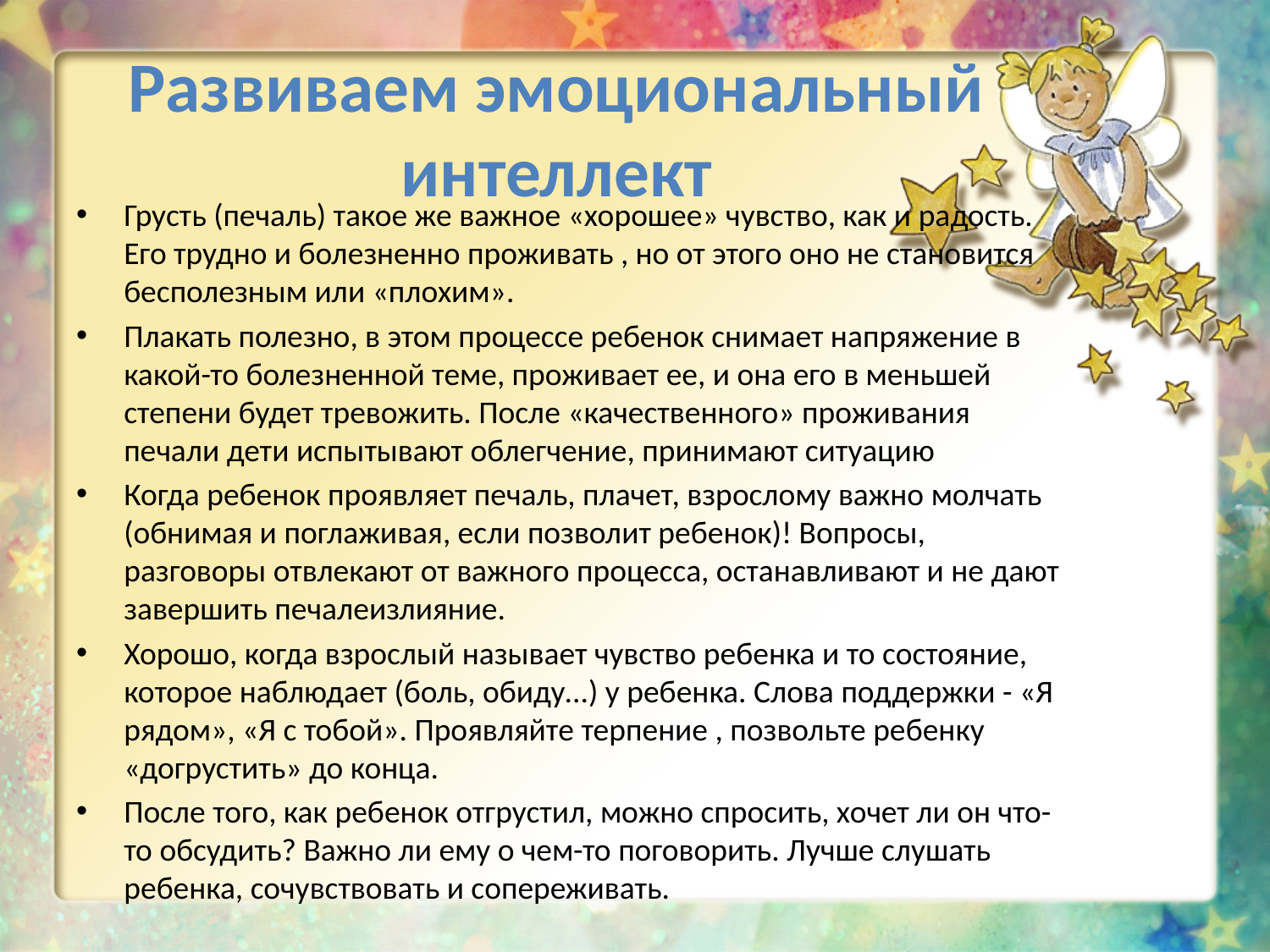

# Развиваем эмоциональный интеллект
Грусть (печаль) такое же важное «хорошее» чувство, как и радость. Его трудно и болезненно проживать , но от этого оно не становится бесполезным или «плохим».
Плакать полезно, в этом процессе ребенок снимает напряжение в какой-то болезненной теме, проживает ее, и она его в меньшей степени будет тревожить. После «качественного» проживания печали дети испытывают облегчение, принимают ситуацию
Когда ребенок проявляет печаль, плачет, взрослому важно молчать (обнимая и поглаживая, если позволит ребенок)! Вопросы, разговоры отвлекают от важного процесса, останавливают и не дают завершить печалеизлияние.
Хорошо, когда взрослый называет чувство ребенка и то состояние, которое наблюдает (боль, обиду...) у ребенка. Слова поддержки - «Я рядом», «Я с тобой». Проявляйте терпение , позвольте ребенку «догрустить» до конца.
После того, как ребенок отгрустил, можно спросить, хочет ли он что-то обсудить? Важно ли ему о чем-то поговорить. Лучше слушать ребенка, сочувствовать и сопереживать.